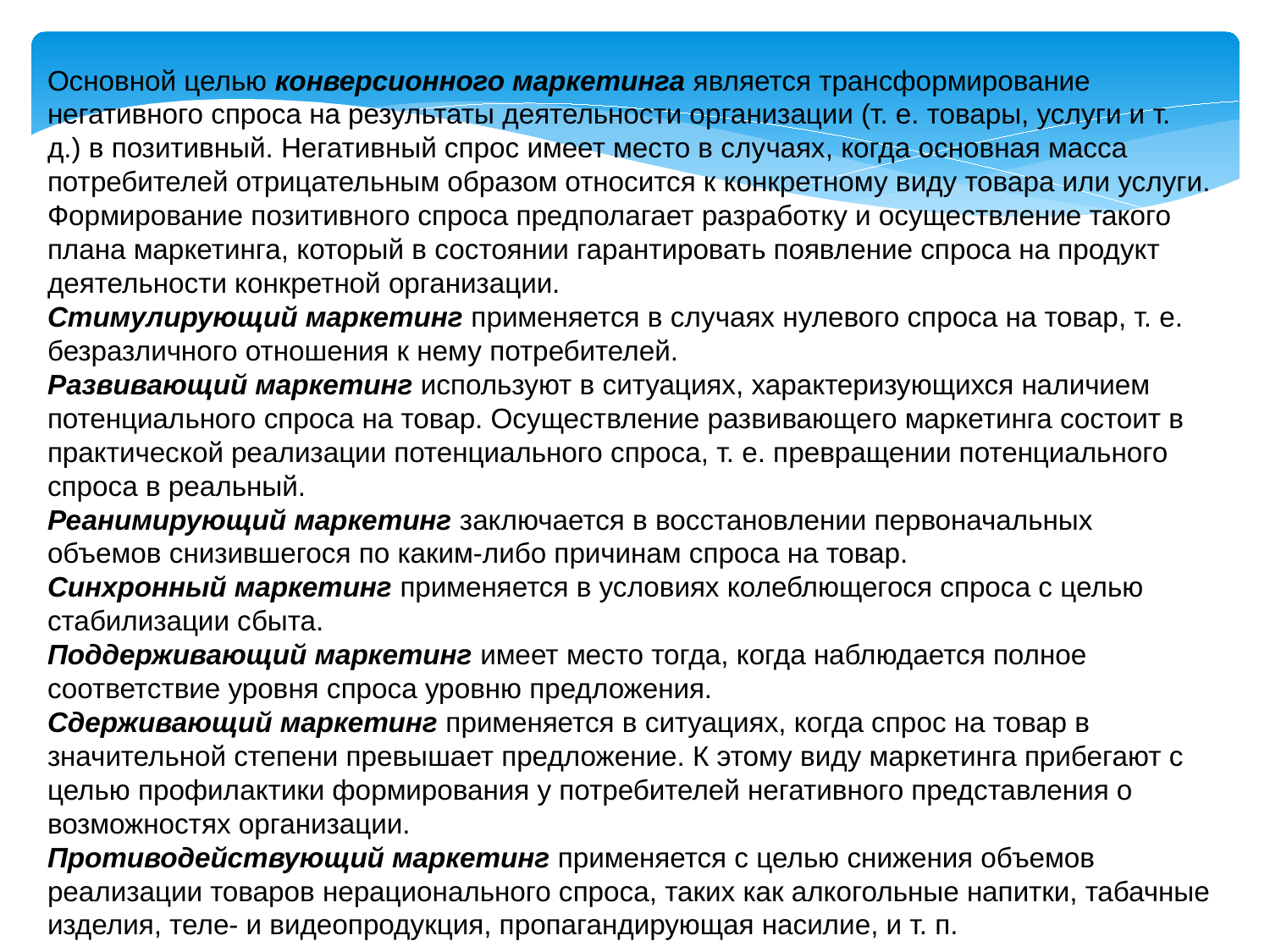

Основной целью конверсионного маркетинга является трансформирование негативного спроса на результаты деятельности организации (т. е. товары, услуги и т. д.) в позитивный. Негативный спрос имеет место в случаях, когда основная масса потребителей отрицательным образом относится к конкретному виду товара или услуги. Формирование позитивного спроса предполагает разработку и осуществление такого плана маркетинга, который в состоянии гарантировать появление спроса на продукт деятельности конкретной организации.
Стимулирующий маркетинг применяется в случаях нулевого спроса на товар, т. е. безразличного отношения к нему потребителей.
Развивающий маркетинг используют в ситуациях, характеризующихся наличием потенциального спроса на товар. Осуществление развивающего маркетинга состоит в практической реализации потенциального спроса, т. е. превращении потенциального спроса в реальный.
Реанимирующий маркетинг заключается в восстановлении первоначальных объемов снизившегося по каким-либо причинам спроса на товар.
Синхронный маркетинг применяется в условиях колеблющегося спроса с целью стабилизации сбыта.
Поддерживающий маркетинг имеет место тогда, когда наблюдается полное соответствие уровня спроса уровню предложения.
Сдерживающий маркетинг применяется в ситуациях, когда спрос на товар в значительной степени превышает предложение. К этому виду маркетинга прибегают с целью профилактики формирования у потребителей негативного представления о возможностях организации.
Противодействующий маркетинг применяется с целью снижения объемов реализации товаров нерационального спроса, таких как алкогольные напитки, табачные изделия, теле- и видеопродукция, пропагандирующая насилие, и т. п.